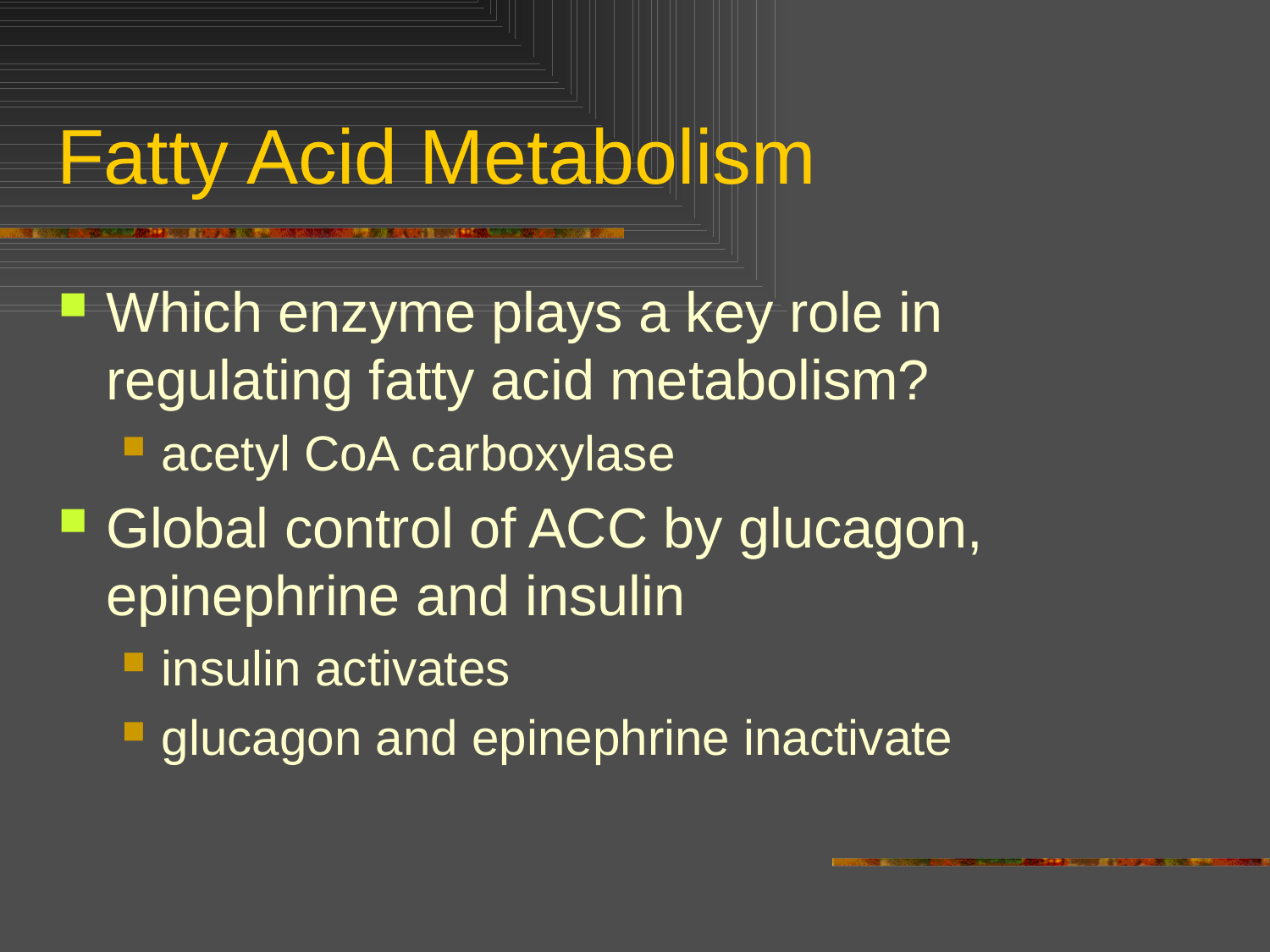

# Fatty Acid Metabolism
Which enzyme plays a key role in regulating fatty acid metabolism?
acetyl CoA carboxylase
Global control of ACC by glucagon, epinephrine and insulin
insulin activates
glucagon and epinephrine inactivate